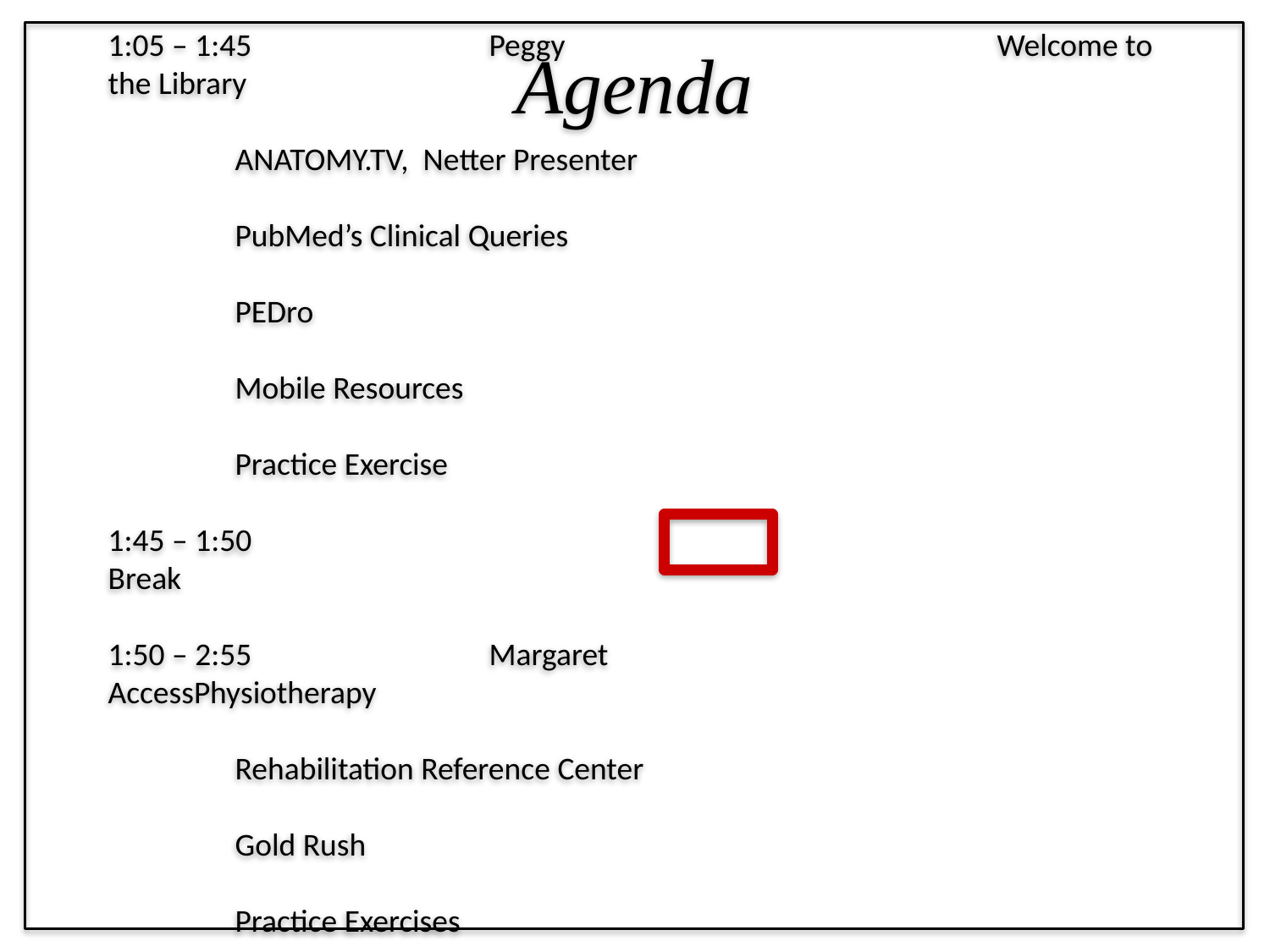

Agenda
1:00 – 1:05							Pre-survey

1:05 – 1:45		Peggy				Welcome to the Library
									ANATOMY.TV,  Netter Presenter
									PubMed’s Clinical Queries
									PEDro
									Mobile Resources
									Practice Exercise

1:45 – 1:50							Break

1:50 – 2:55		Margaret				AccessPhysiotherapy
									Rehabilitation Reference Center
									Gold Rush
									Practice Exercises
									Free Practice with Q&A

2:55 – 3:00							Evaluations